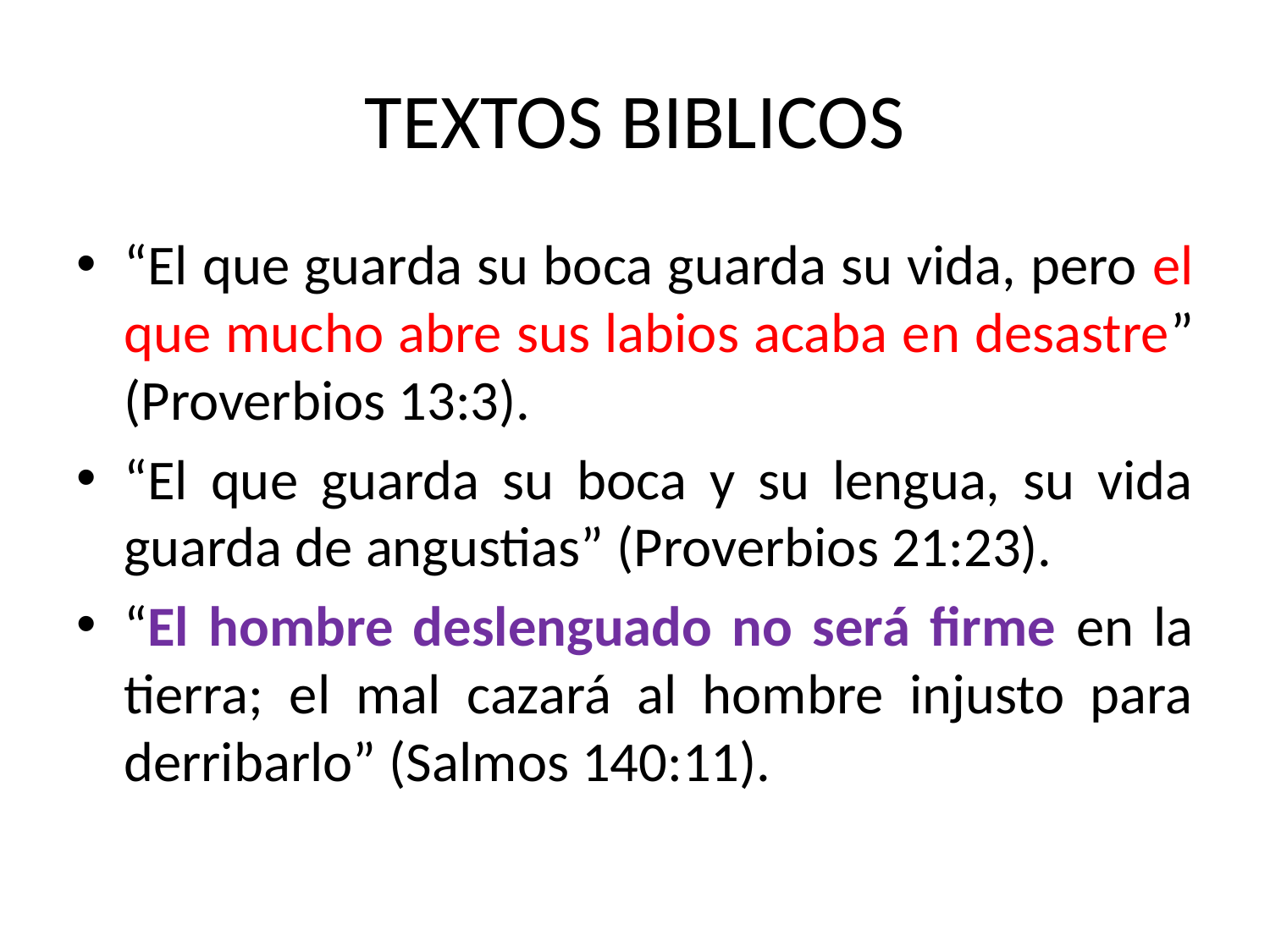

# TEXTOS BIBLICOS
“El que guarda su boca guarda su vida, pero el que mucho abre sus labios acaba en desastre” (Proverbios 13:3).
“El que guarda su boca y su lengua, su vida guarda de angustias” (Proverbios 21:23).
“El hombre deslenguado no será firme en la tierra; el mal cazará al hombre injusto para derribarlo” (Salmos 140:11).